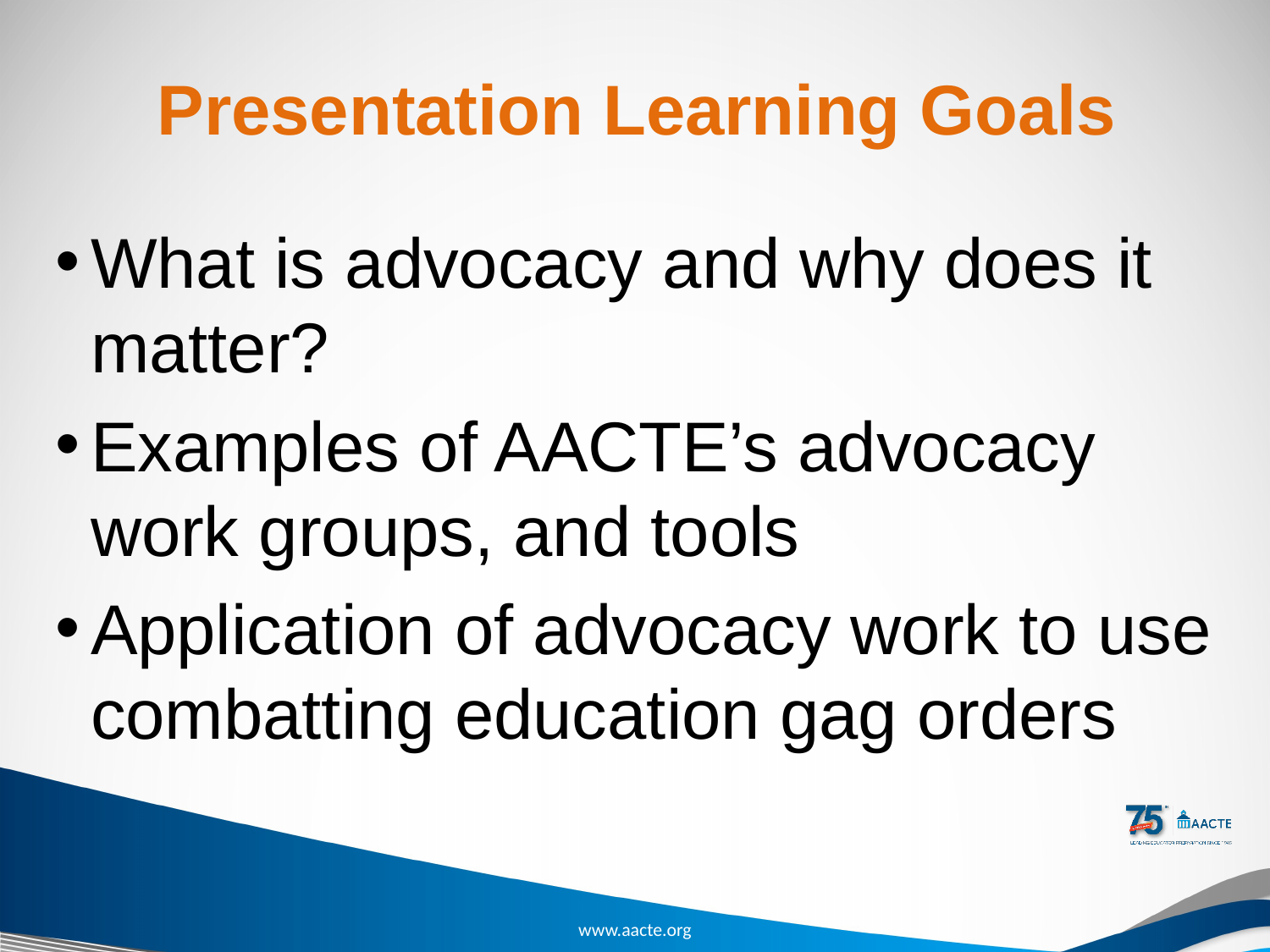

# Presentation Learning Goals
What is advocacy and why does it matter?
Examples of AACTE’s advocacy work groups, and tools
Application of advocacy work to use combatting education gag orders